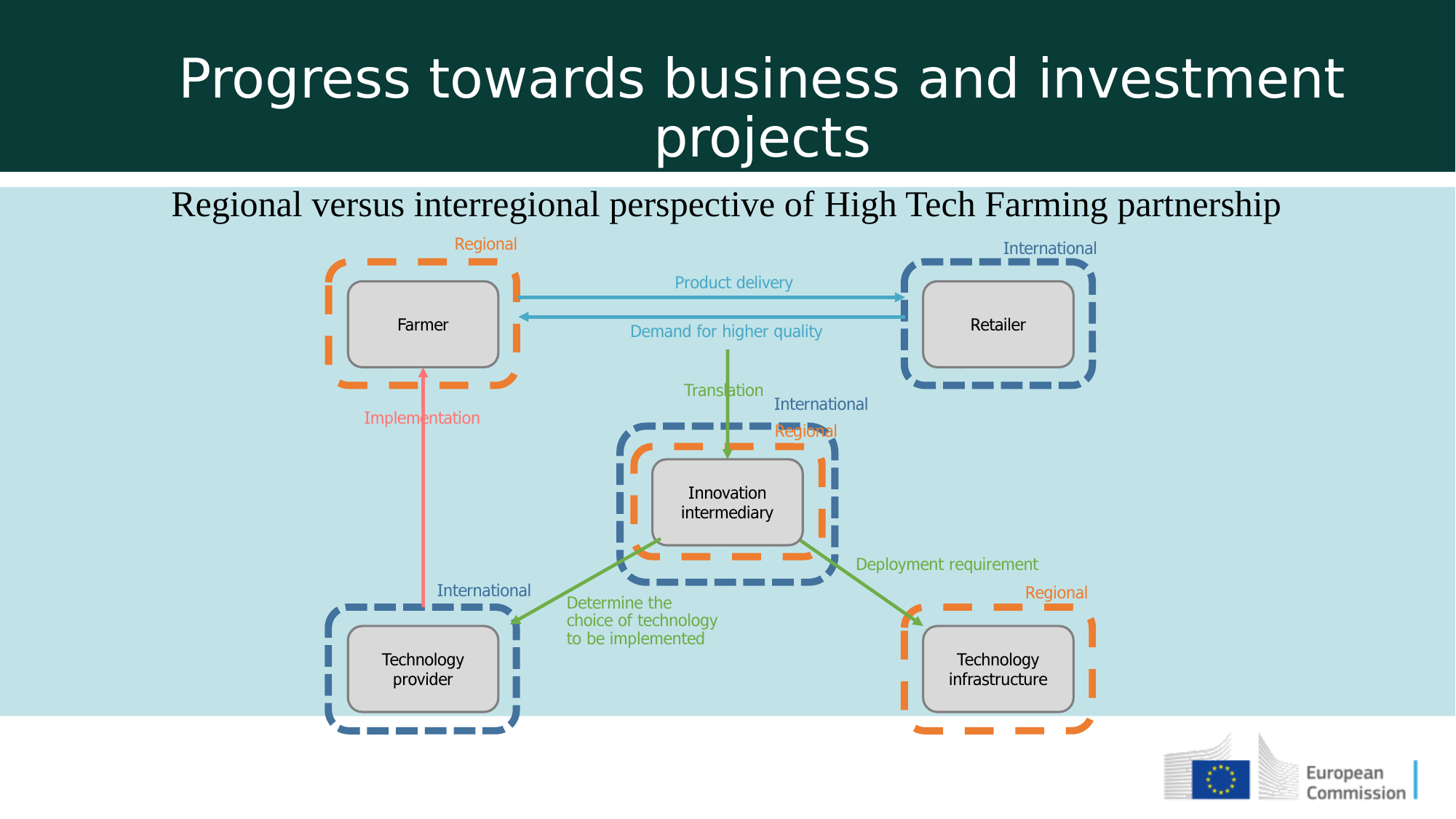

Progress towards business and investment projects
Regional versus interregional perspective of High Tech Farming partnership
Regional
International

Product delivery
Farmer
Retailer
Demand for higher quality
Translation
International
Implementation
Regional

Innovation intermediary

Deployment requirement
Regional
International
Determine the choice of technology to be implemented

Technology provider
Technology infrastructure